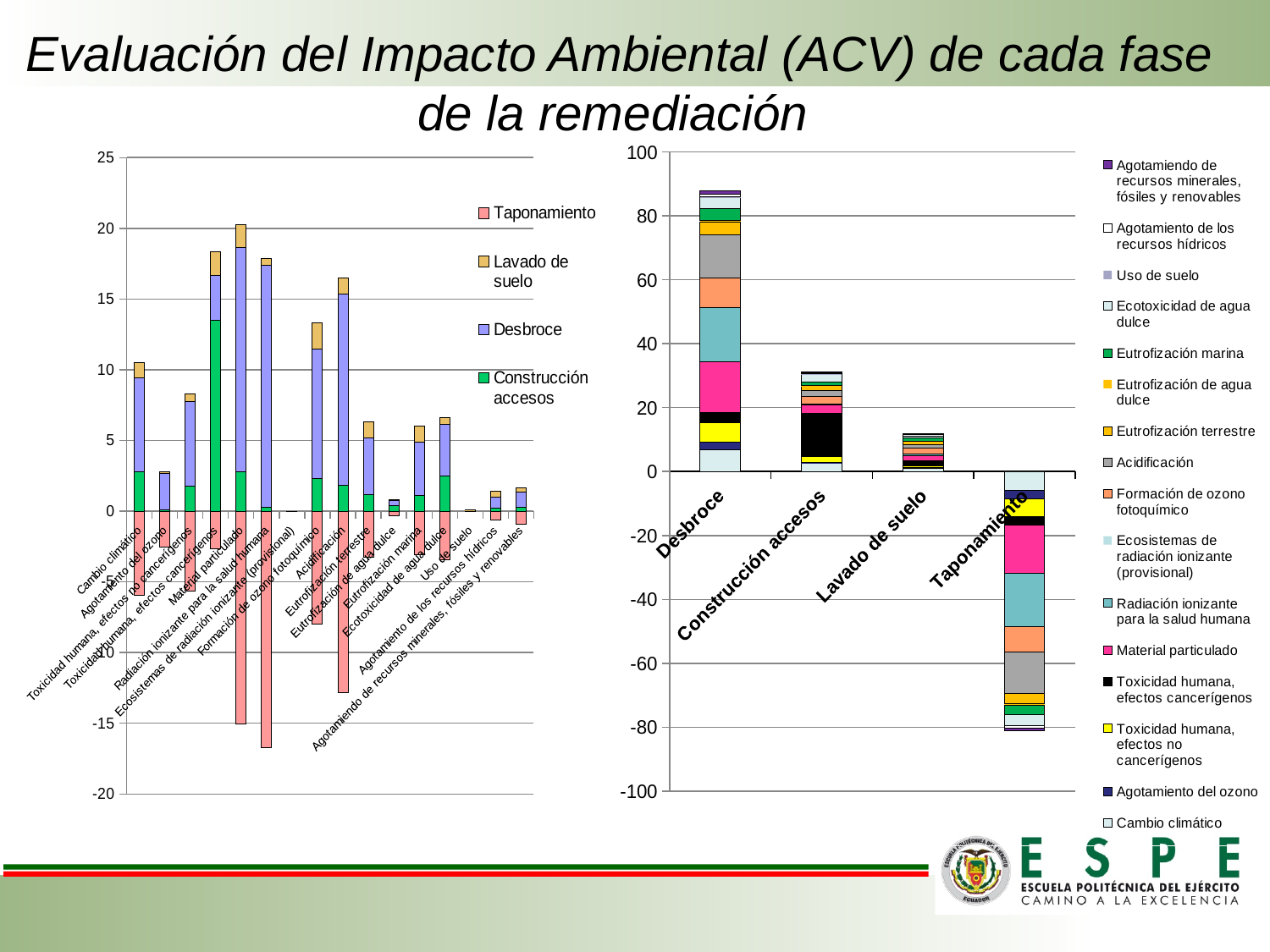

Evaluación del Impacto Ambiental (ACV) de cada fase de la remediación

### Chart

| Category | Construcción accesos | Desbroce | Lavado de suelo | Taponamiento |
|---|---|---|---|---|
| Cambio climático | 2.7642726729349563 | 6.684412409052302 | 1.0546039565083416 | -5.946848132352609 |
| Agotamiento del ozono | 0.07145146332617598 | 2.62487614157425 | 0.07287915591853913 | -2.567814446572427 |
| Toxicidad humana, efectos no cancerígenos | 1.791619957853206 | 5.951603775055153 | 0.5421793713046544 | -5.66328569795681 |
| Toxicidad humana, efectos cancerígenos | 13.515333053613656 | 3.1353185315242844 | 1.7010811690116285 | -2.6649836817481893 |
| Material particulado | 2.7885391873356227 | 15.880444557699889 | 1.5597599000981146 | -15.031777146267723 |
| Radiación ionizante para la salud humana | 0.2939698998631951 | 17.10710646078712 | 0.46916688274679175 | -16.735260267122325 |
| Ecosistemas de radiación ionizante (provisional) | 0.0 | 0.0 | 0.0 | 0.0 |
| Formación de ozono fotoquímico | 2.33307140546682 | 9.149620939998991 | 1.8318121822943947 | -7.96744089949883 |
| Acidificación | 1.8287386948280728 | 13.543988135825474 | 1.0877534032367173 | -12.845128986916144 |
| Eutrofización terrestre | 1.1716567621932805 | 4.0144966163526865 | 1.1460449706321865 | -3.2610190163371207 |
| Eutrofización de agua dulce | 0.4057468599097895 | 0.3672254199760312 | 0.060290788631947013 | -0.35230107760043805 |
| Eutrofización marina | 1.1107602475206375 | 3.7943493154841206 | 1.1003308944228338 | -3.081710801779279 |
| Ecotoxicidad de agua dulce | 2.510070558300458 | 3.618748539929326 | 0.45769189302531177 | -3.4117754790480697 |
| Uso de suelo | 0.02129038879243916 | 0.04434381668040464 | 0.024887081833693682 | -0.03314643943605267 |
| Agotamiento de los recursos hídricos | 0.21127093030469812 | 0.8075521842033745 | 0.4129838016252682 | -0.6284666028014818 |
| Agotamiendo de recursos minerales, fósiles y renovables | 0.2589964519411909 | 1.1034402088707798 | 0.28928810532185123 | -0.9475764764874781 |

### Chart

| Category | Cambio climático | Agotamiento del ozono | Toxicidad humana, efectos no cancerígenos | Toxicidad humana, efectos cancerígenos | Material particulado | Radiación ionizante para la salud humana | Ecosistemas de radiación ionizante (provisional) | Formación de ozono fotoquímico | Acidificación | Eutrofización terrestre | Eutrofización de agua dulce | Eutrofización marina | Ecotoxicidad de agua dulce | Uso de suelo | Agotamiento de los recursos hídricos | Agotamiendo de recursos minerales, fósiles y renovables |
|---|---|---|---|---|---|---|---|---|---|---|---|---|---|---|---|---|
| Desbroce | 6.684412409052302 | 2.62487614157425 | 5.951603775055153 | 3.1353185315242844 | 15.880444557699889 | 17.10710646078712 | 0.0 | 9.149620939998991 | 13.543988135825474 | 4.0144966163526865 | 0.3672254199760312 | 3.7943493154841206 | 3.618748539929326 | 0.04434381668040464 | 0.8075521842033745 | 1.1034402088707798 |
| Construcción accesos | 2.7642726729349563 | 0.07145146332617598 | 1.791619957853206 | 13.515333053613656 | 2.7885391873356227 | 0.2939698998631951 | 0.0 | 2.33307140546682 | 1.8287386948280728 | 1.1716567621932805 | 0.4057468599097895 | 1.1107602475206375 | 2.510070558300458 | 0.02129038879243916 | 0.21127093030469812 | 0.2589964519411909 |
| Lavado de suelo | 1.0546039565083416 | 0.07287915591853913 | 0.5421793713046544 | 1.7010811690116285 | 1.5597599000981146 | 0.46916688274679175 | 0.0 | 1.8318121822943947 | 1.0877534032367173 | 1.1460449706321865 | 0.060290788631947013 | 1.1003308944228338 | 0.45769189302531177 | 0.024887081833693682 | 0.4129838016252682 | 0.28928810532185123 |
| Taponamiento | -5.946848132352609 | -2.567814446572427 | -5.66328569795681 | -2.6649836817481893 | -15.031777146267723 | -16.735260267122325 | 0.0 | -7.96744089949883 | -12.845128986916144 | -3.2610190163371207 | -0.35230107760043805 | -3.081710801779279 | -3.4117754790480697 | -0.03314643943605267 | -0.6284666028014818 | -0.9475764764874781 |